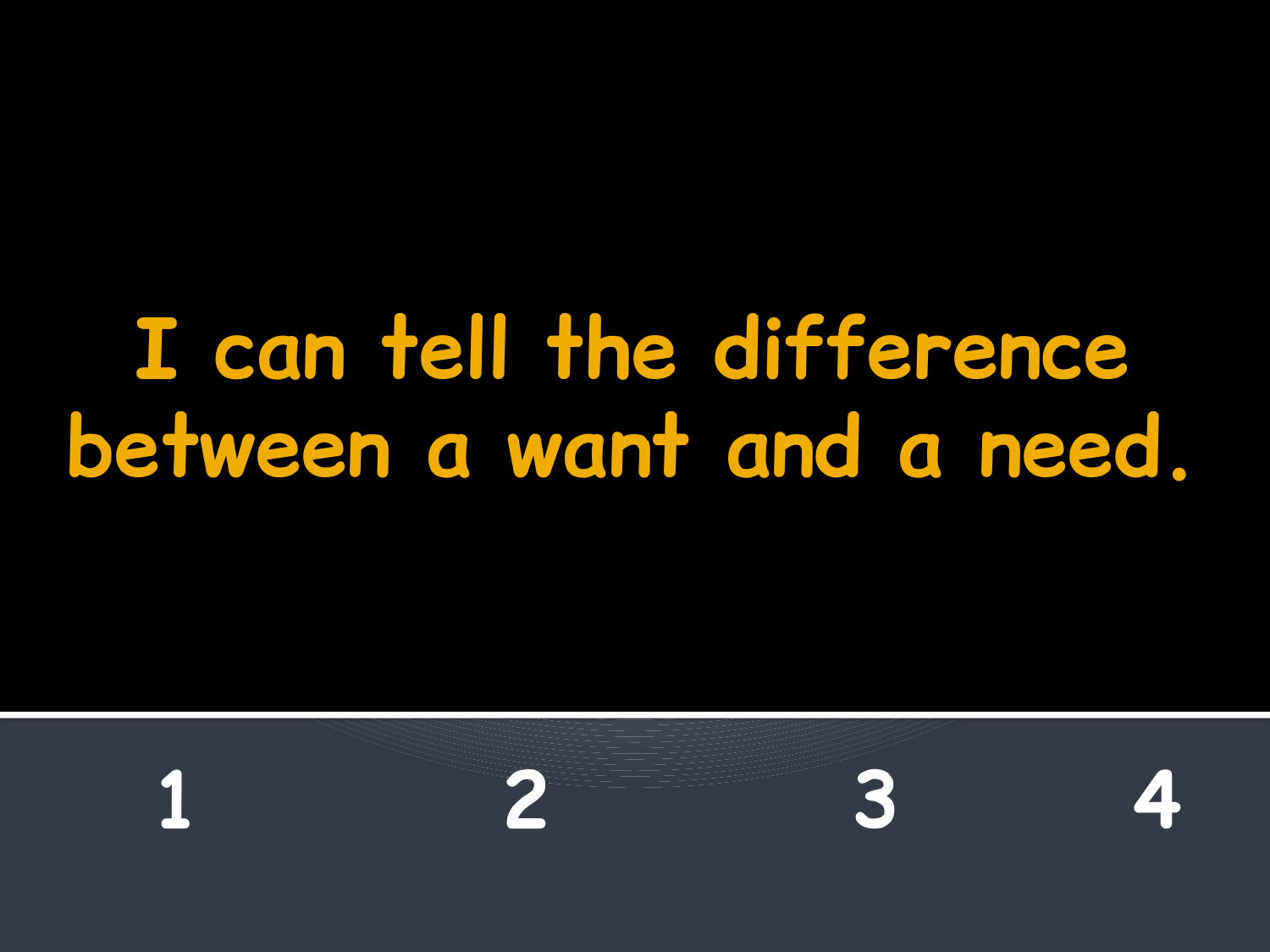

# I can tell the difference between a want and a need.
  1         2         3       4